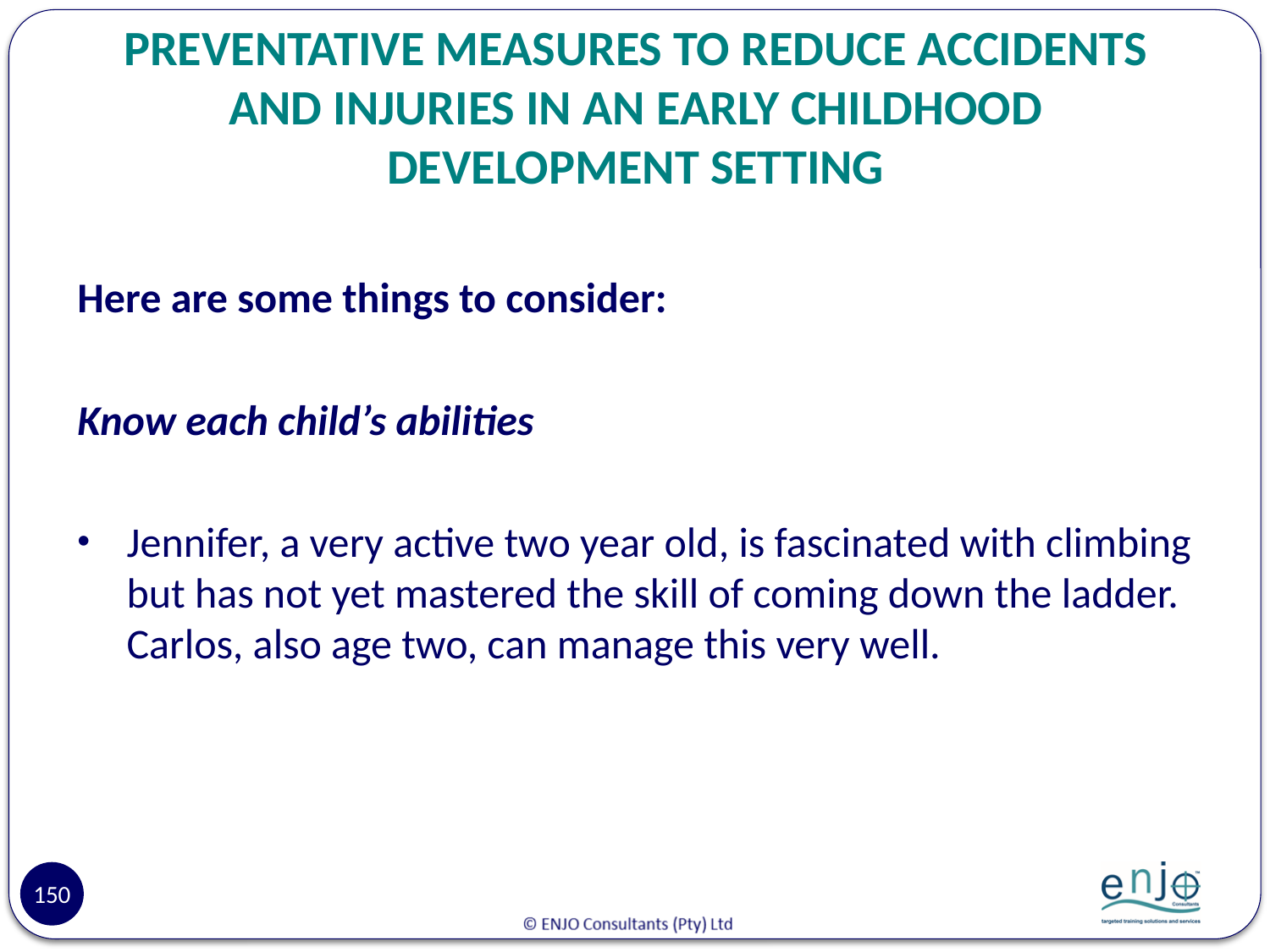

# PREVENTATIVE MEASURES TO REDUCE ACCIDENTS AND INJURIES IN AN EARLY CHILDHOOD DEVELOPMENT SETTING
Here are some things to consider:

Know each child’s abilities

Jennifer, a very active two year old, is fascinated with climbing but has not yet mastered the skill of coming down the ladder. Carlos, also age two, can manage this very well.

150